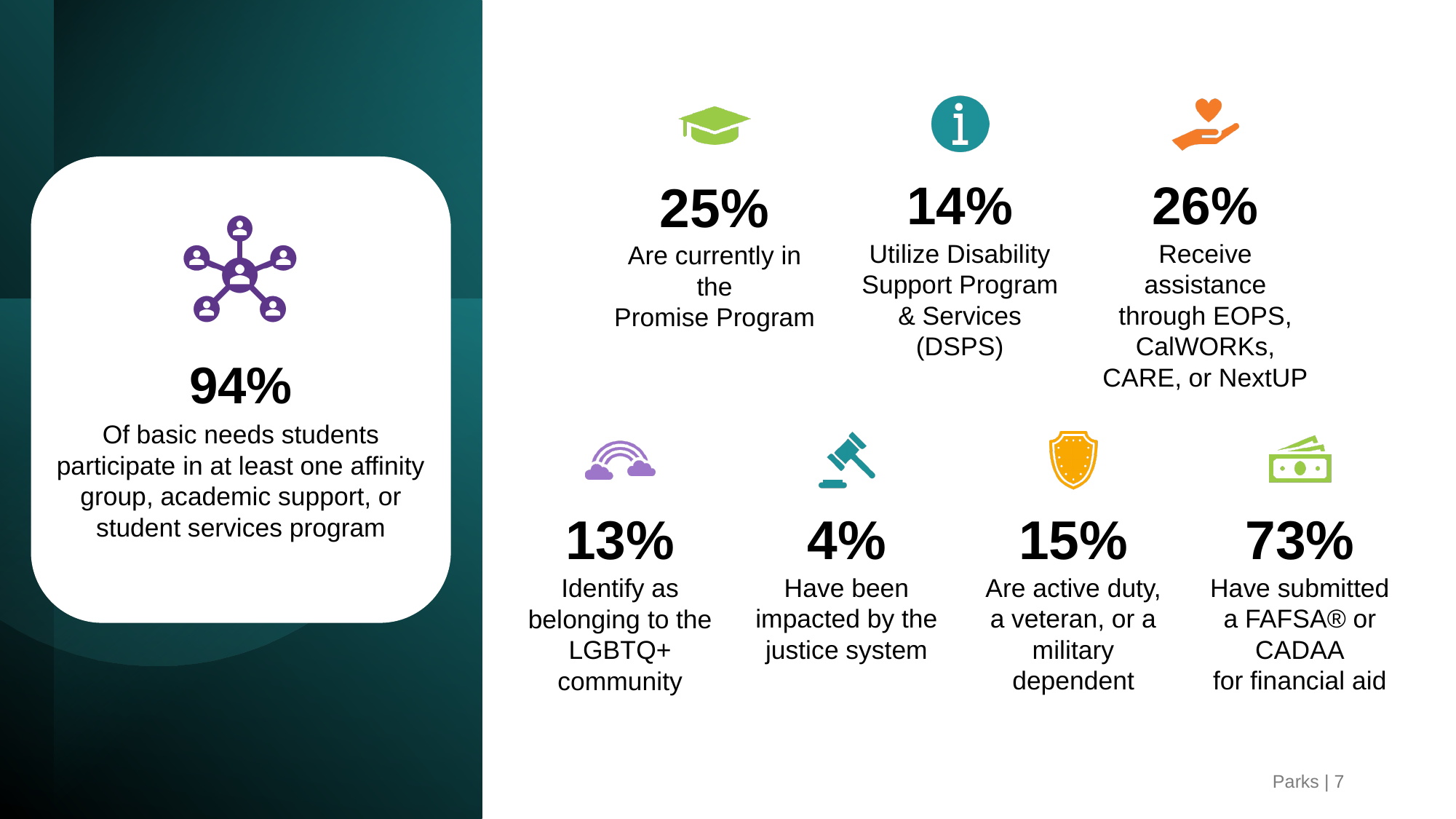

25%
Are currently in the
Promise Program
14%
Utilize Disability Support Program & Services (DSPS)
26%
Receive assistance through EOPS, CalWORKs, CARE, or NextUP
94%
Of basic needs students participate in at least one affinity group, academic support, or student services program

13%
Identify as belonging to the LGBTQ+ community
4%
Have been impacted by the justice system
15%
Are active duty, a veteran, or a military dependent
73%
Have submitted a FAFSA® or CADAA
for financial aid

Parks | 7